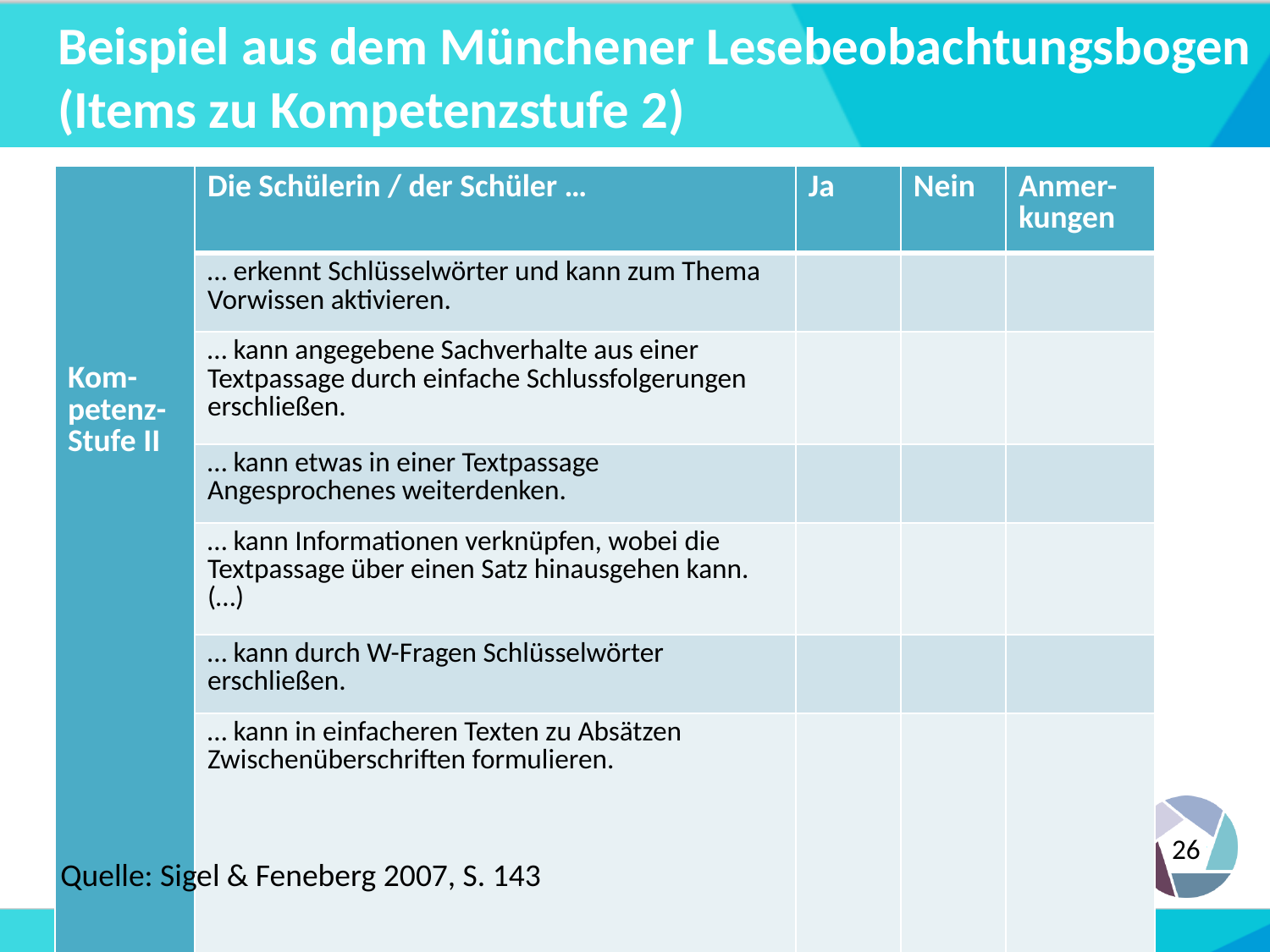

# Beispiel aus dem Münchener Lesebeobachtungsbogen (Items zu Kompetenzstufe 2)
| Kom-petenz- Stufe II | Die Schülerin / der Schüler … | Ja | Nein | Anmer-kungen |
| --- | --- | --- | --- | --- |
|  | … erkennt Schlüsselwörter und kann zum Thema Vorwissen aktivieren. |  |  |  |
|  | … kann angegebene Sachverhalte aus einer Textpassage durch einfache Schlussfolgerungen erschließen. |  |  |  |
|  | … kann etwas in einer Textpassage Angesprochenes weiterdenken. |  |  |  |
|  | … kann Informationen verknüpfen, wobei die Textpassage über einen Satz hinausgehen kann. (…) |  |  |  |
|  | … kann durch W-Fragen Schlüsselwörter erschließen. |  |  |  |
|  | … kann in einfacheren Texten zu Absätzen Zwischenüberschriften formulieren. |  |  |  |

Quelle: Sigel & Feneberg 2007, S. 143